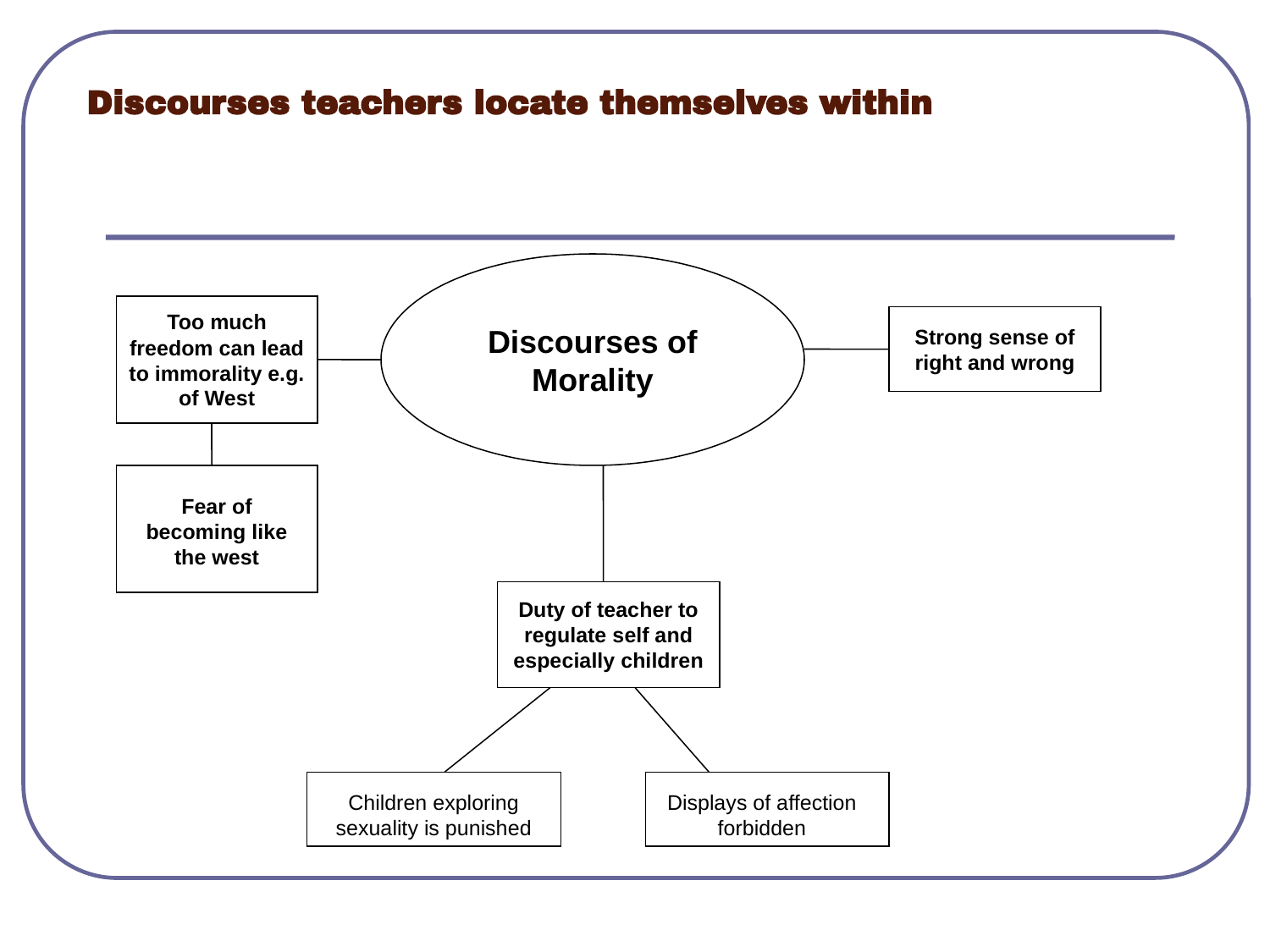

# Discourses teachers locate themselves within

Discourses of Morality
Too much freedom can lead to immorality e.g. of West
Strong sense of right and wrong

Fear of becoming like the west

Duty of teacher to regulate self and especially children

Children exploring sexuality is punished
Displays of affection forbidden